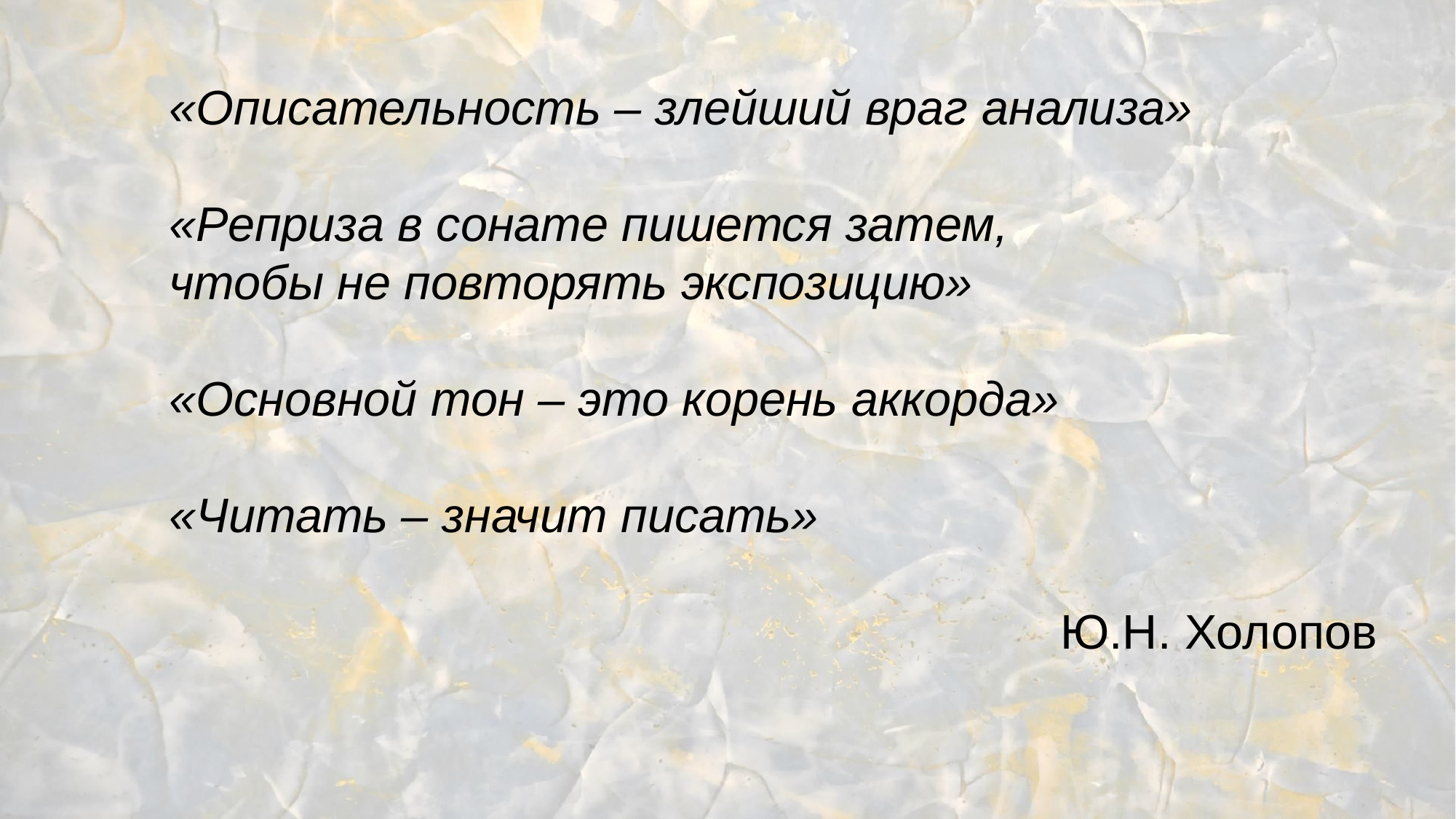

«Описательность – злейший враг анализа»

«Реприза в сонате пишется затем,
чтобы не повторять экспозицию»

«Основной тон – это корень аккорда»

«Читать – значит писать»

Ю.Н. Холопов